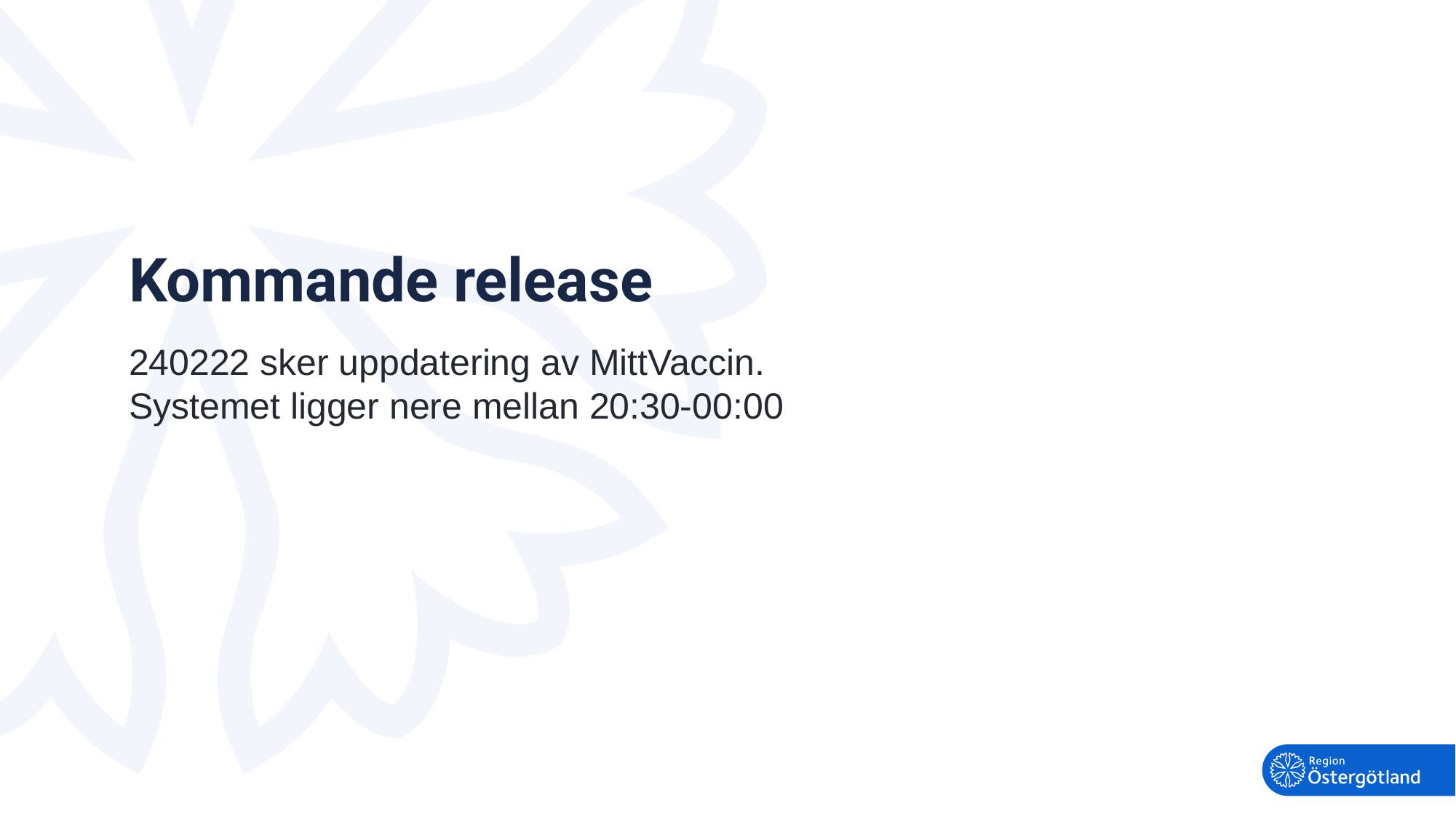

# Kommande release
240222 sker uppdatering av MittVaccin.
Systemet ligger nere mellan 20:30-00:00